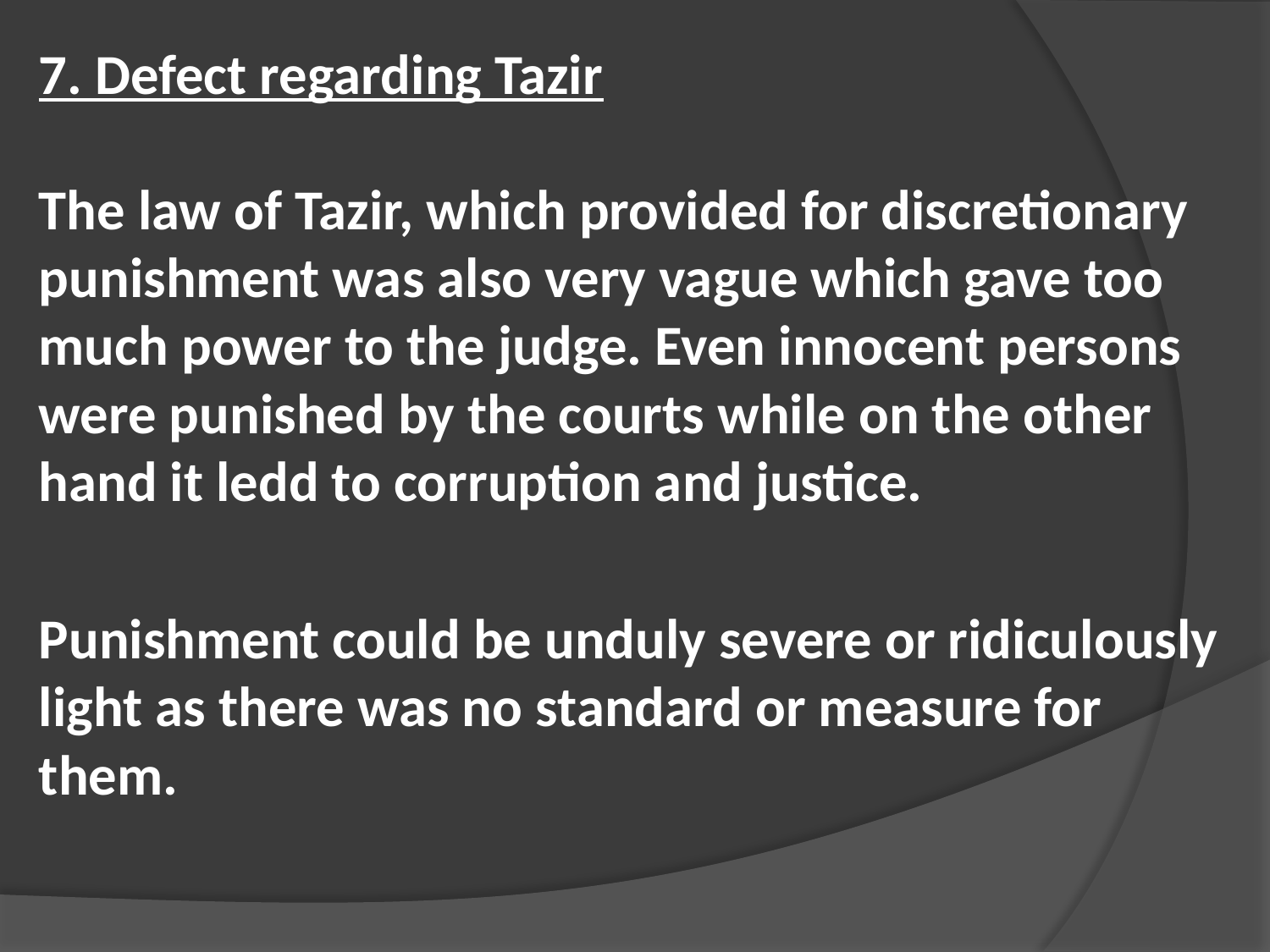

7. Defect regarding Tazir
The law of Tazir, which provided for discretionary punishment was also very vague which gave too much power to the judge. Even innocent persons were punished by the courts while on the other hand it ledd to corruption and justice.

Punishment could be unduly severe or ridiculously light as there was no standard or measure for them.